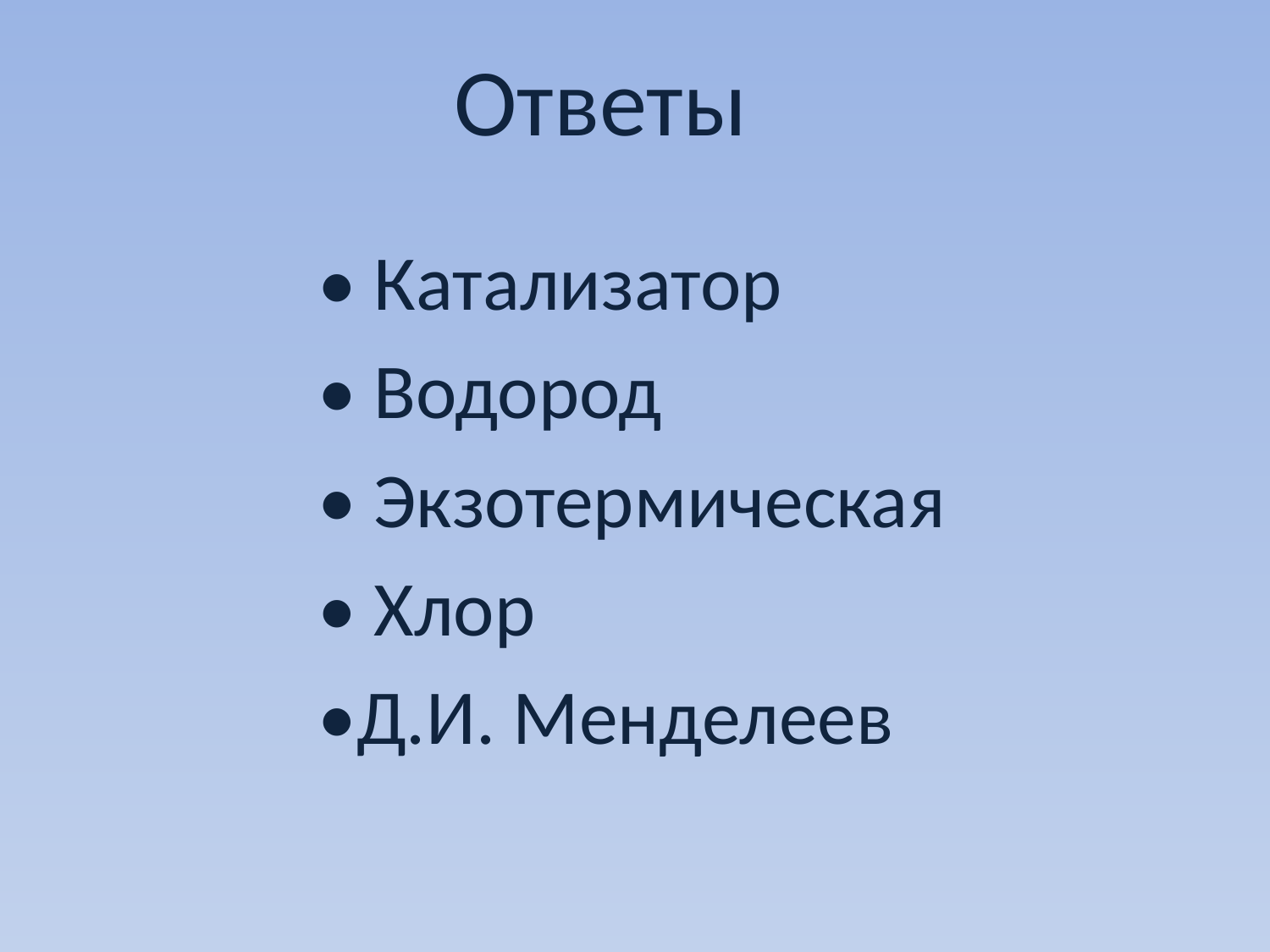

# Ответы
• Катализатор
• Водород
• Экзотермическая
• Хлор
•Д.И. Менделеев